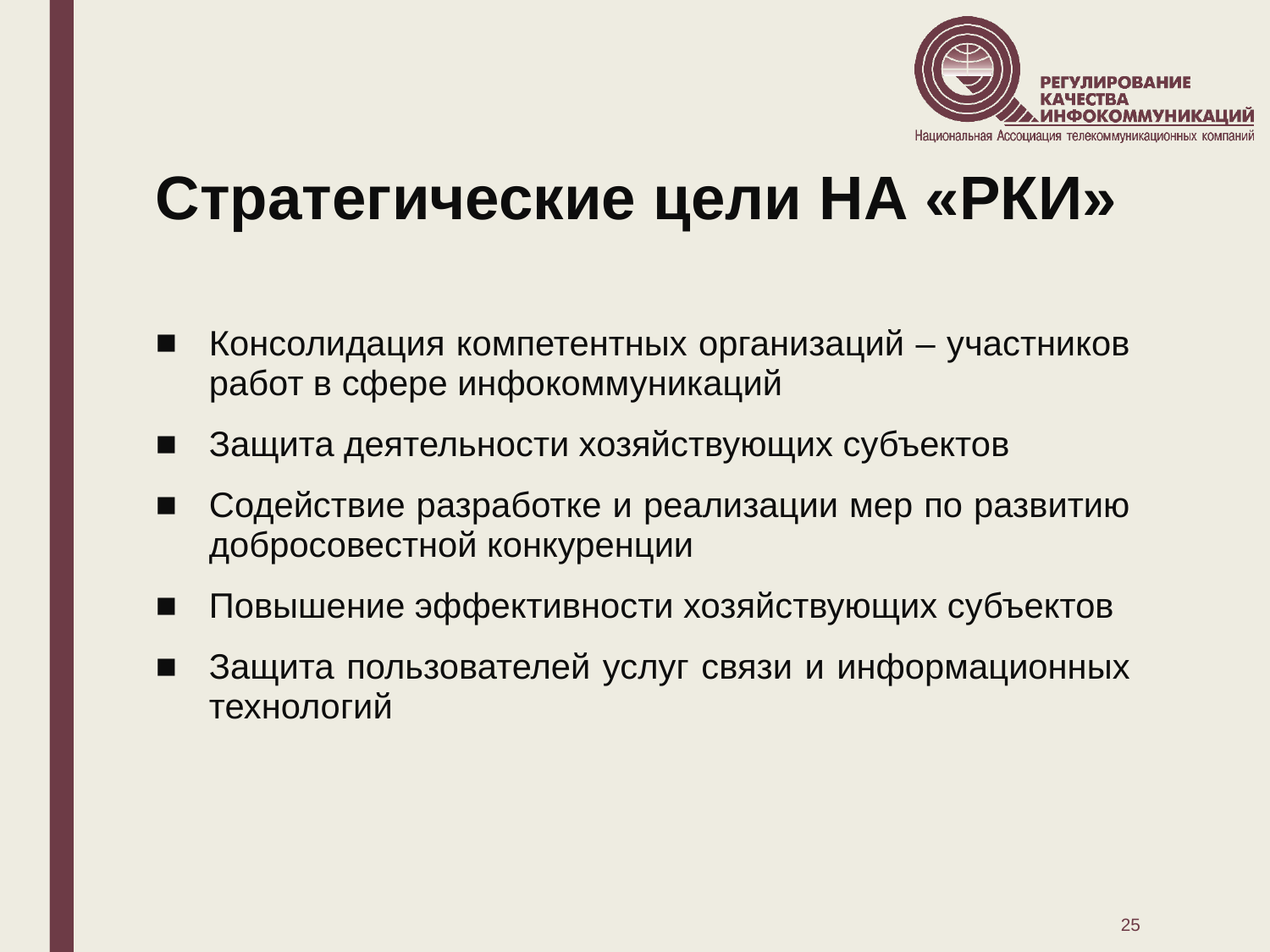

# Стратегические цели НА «РКИ»
Консолидация компетентных организаций – участников работ в сфере инфокоммуникаций
Защита деятельности хозяйствующих субъектов
Содействие разработке и реализации мер по развитию добросовестной конкуренции
Повышение эффективности хозяйствующих субъектов
Защита пользователей услуг связи и информационных технологий
25